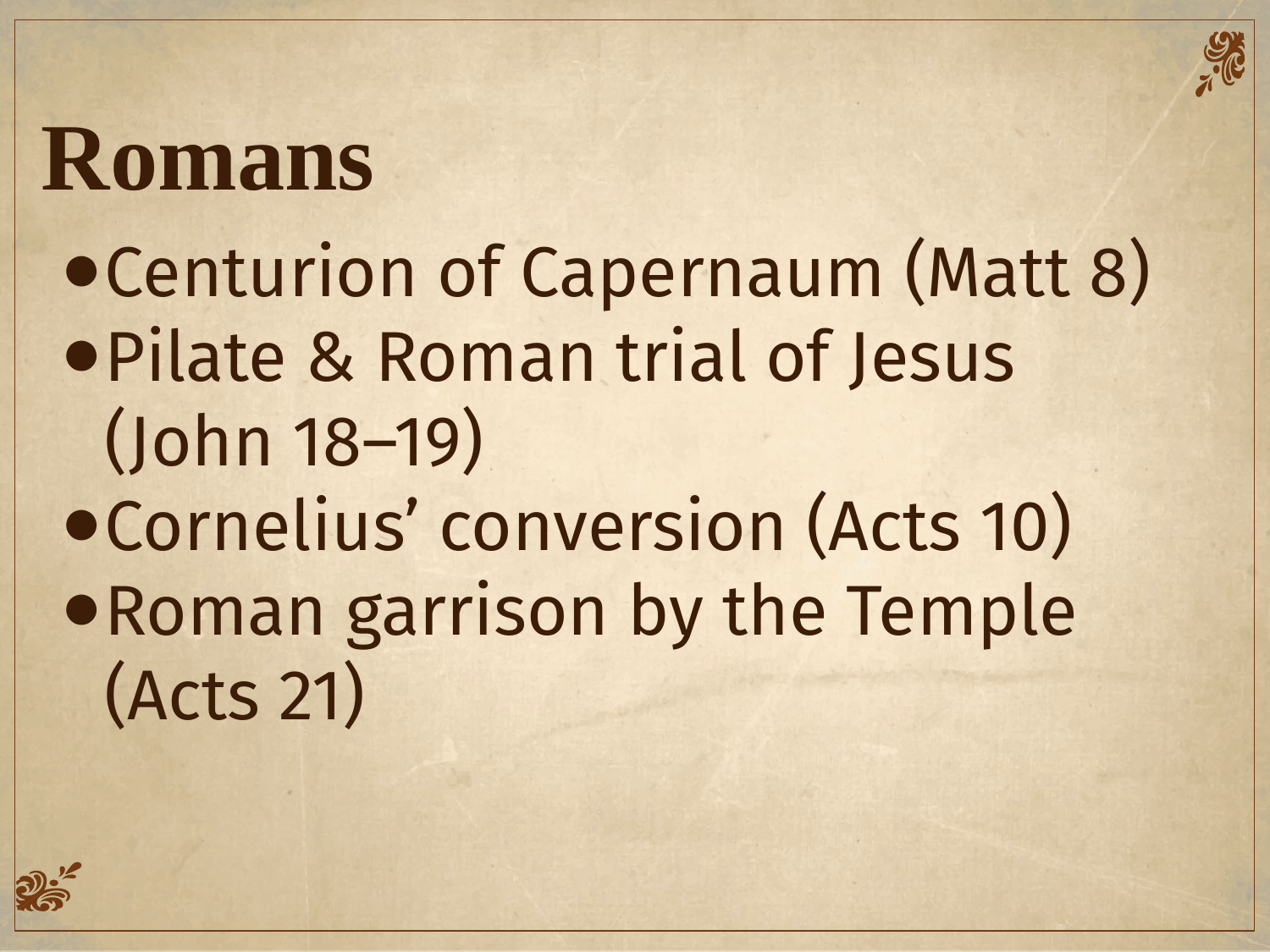

Romans
Centurion of Capernaum (Matt 8)
Pilate & Roman trial of Jesus (John 18–19)
Cornelius’ conversion (Acts 10)
Roman garrison by the Temple (Acts 21)